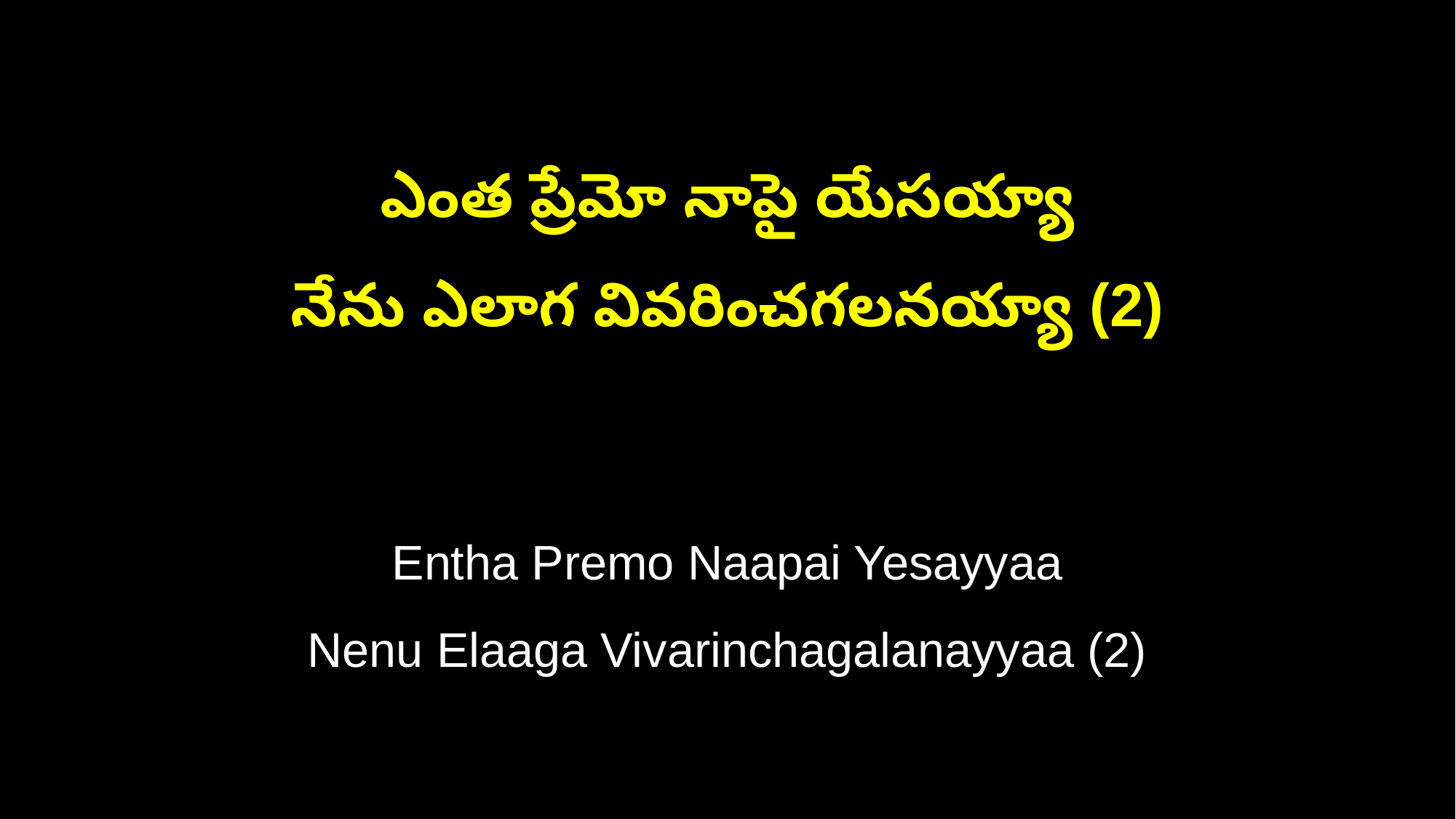

ఎంత ప్రేమో నాపై యేసయ్యా
నేను ఎలాగ వివరించగలనయ్యా (2)
Entha Premo Naapai Yesayyaa
Nenu Elaaga Vivarinchagalanayyaa (2)